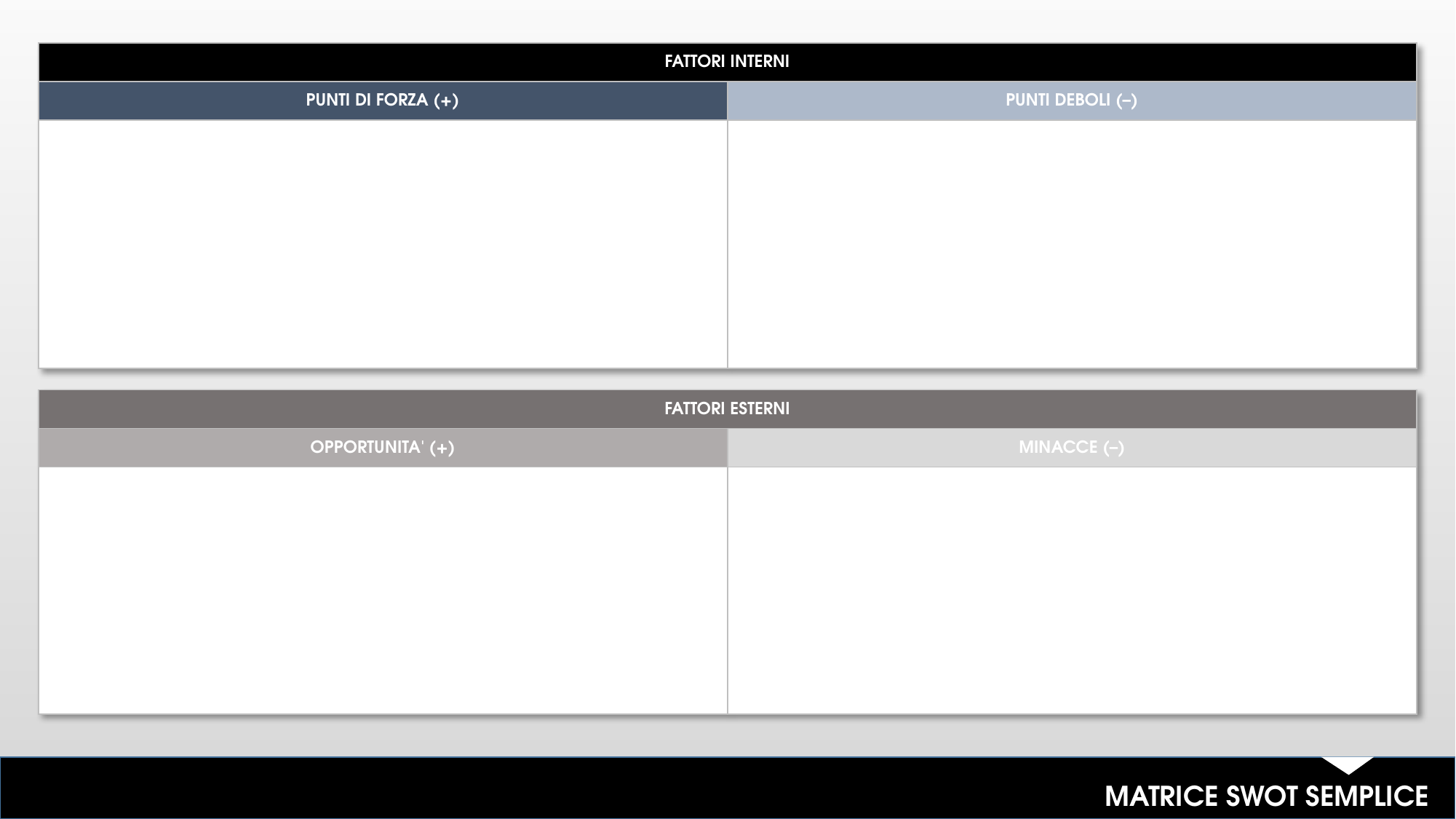

MODELLO DI MATRICE SWOT SEMPLICE
| FATTORI INTERNI |  |
| --- | --- |
| PUNTI DI FORZA (+) | PUNTI DEBOLI (–) |
|  |  |
| FATTORI ESTERNI |  |
| --- | --- |
| OPPORTUNITA' (+) | MINACCE (–) |
|  |  |

MATRICE SWOT SEMPLICE